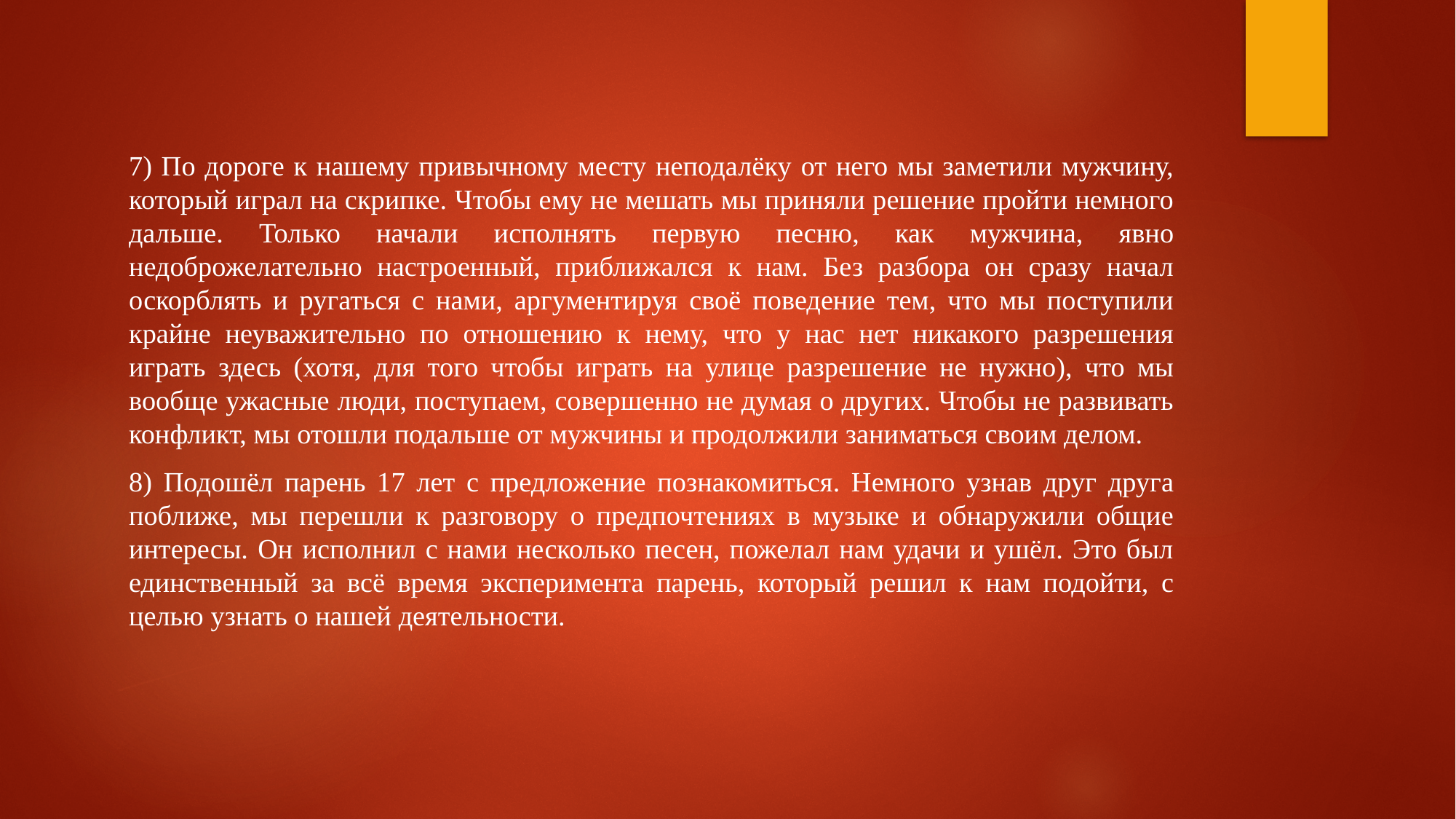

7) По дороге к нашему привычному месту неподалёку от него мы заметили мужчину, который играл на скрипке. Чтобы ему не мешать мы приняли решение пройти немного дальше. Только начали исполнять первую песню, как мужчина, явно недоброжелательно настроенный, приближался к нам. Без разбора он сразу начал оскорблять и ругаться с нами, аргументируя своё поведение тем, что мы поступили крайне неуважительно по отношению к нему, что у нас нет никакого разрешения играть здесь (хотя, для того чтобы играть на улице разрешение не нужно), что мы вообще ужасные люди, поступаем, совершенно не думая о других. Чтобы не развивать конфликт, мы отошли подальше от мужчины и продолжили заниматься своим делом.
8) Подошёл парень 17 лет с предложение познакомиться. Немного узнав друг друга поближе, мы перешли к разговору о предпочтениях в музыке и обнаружили общие интересы. Он исполнил с нами несколько песен, пожелал нам удачи и ушёл. Это был единственный за всё время эксперимента парень, который решил к нам подойти, с целью узнать о нашей деятельности.